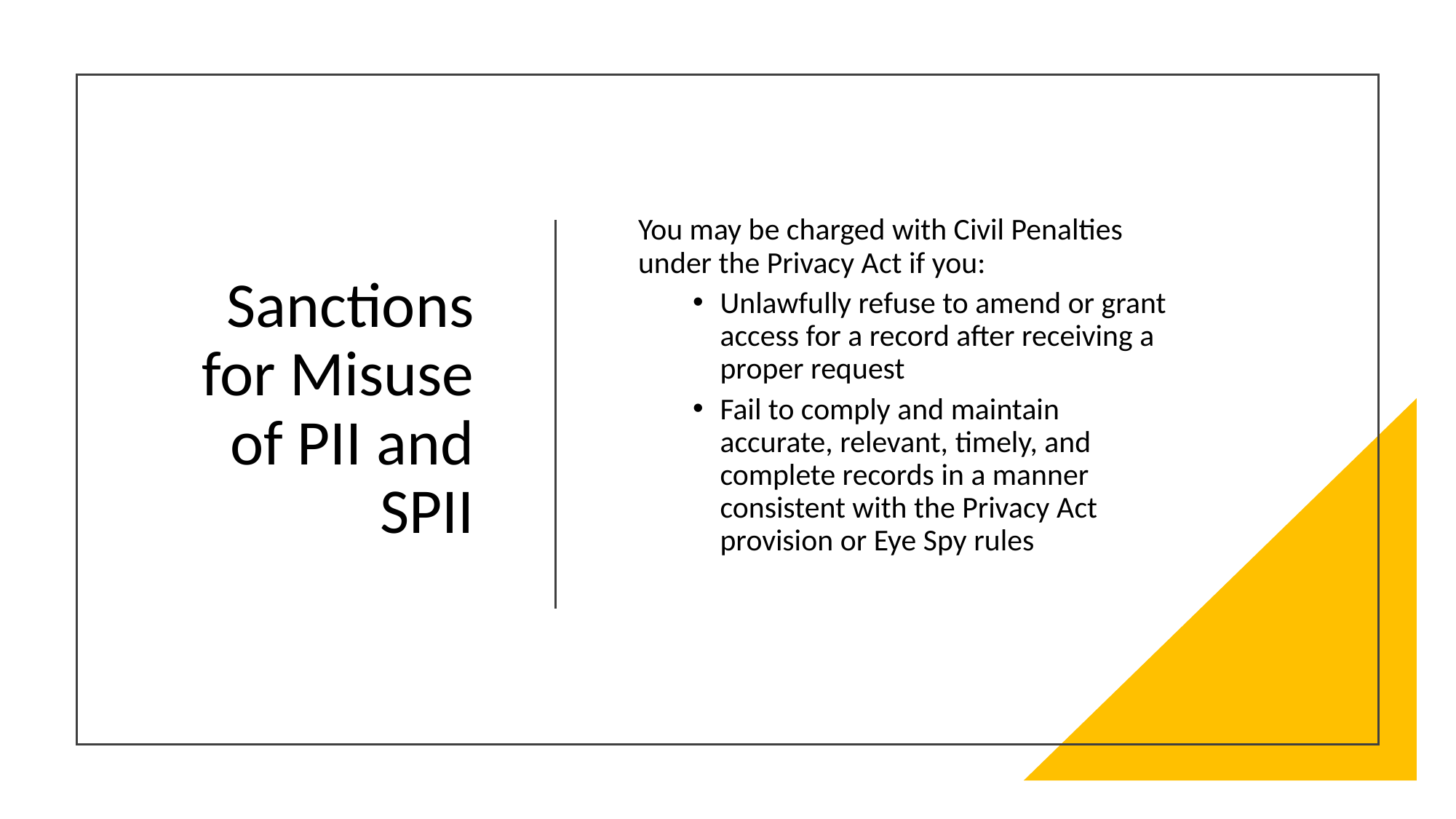

# Sanctions for Misuse of PII and SPII
You may be charged with Civil Penalties under the Privacy Act if you:
Unlawfully refuse to amend or grant access for a record after receiving a proper request
Fail to comply and maintain accurate, relevant, timely, and complete records in a manner consistent with the Privacy Act provision or Eye Spy rules